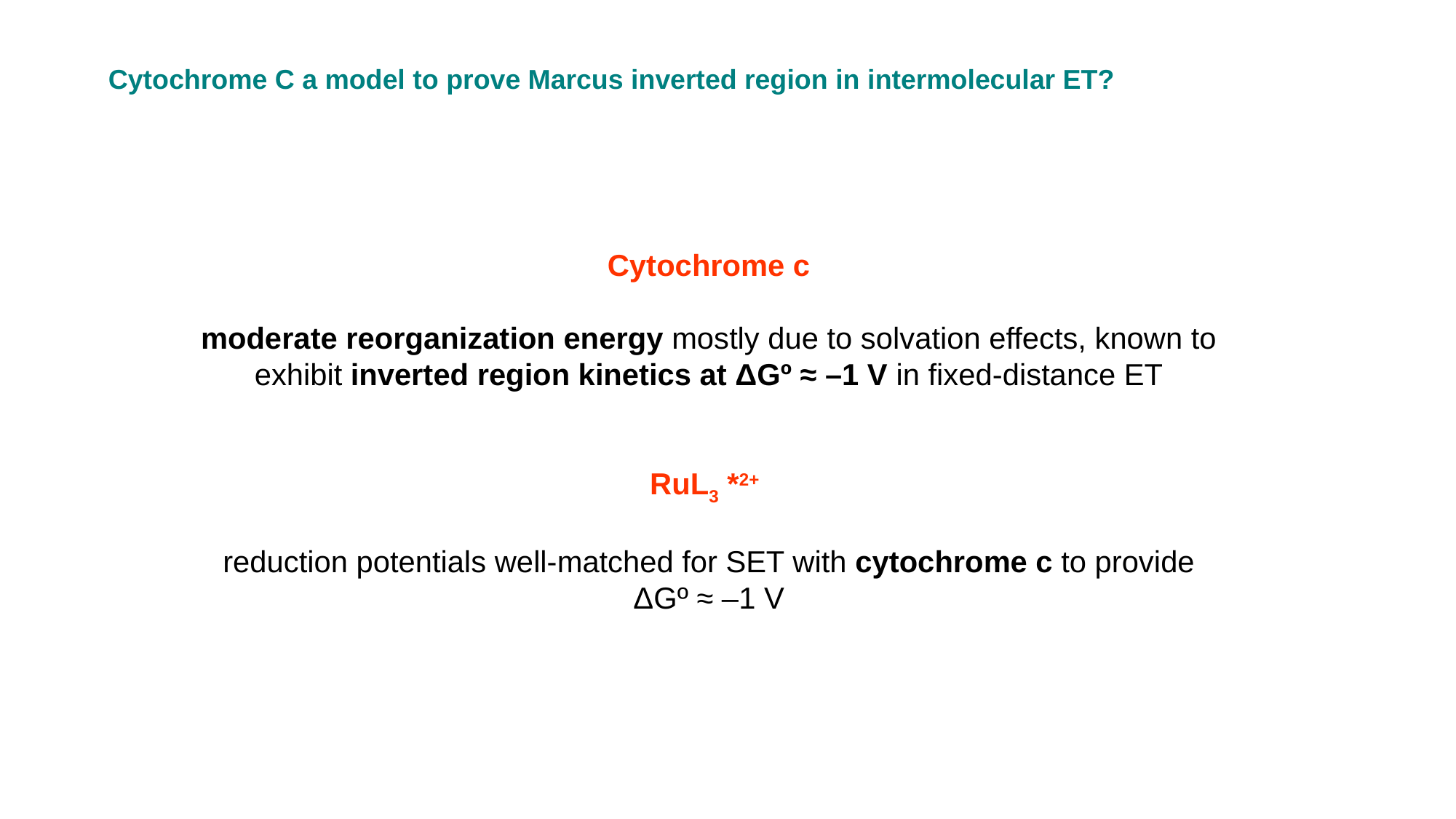

Cytochrome C a model to prove Marcus inverted region in intermolecular ET?
Cytochrome c

moderate reorganization energy mostly due to solvation effects, known to exhibit inverted region kinetics at ΔGº ≈ –1 V in fixed-distance ET

RuL3 *2+

reduction potentials well-matched for SET with cytochrome c to provide ΔGº ≈ –1 V